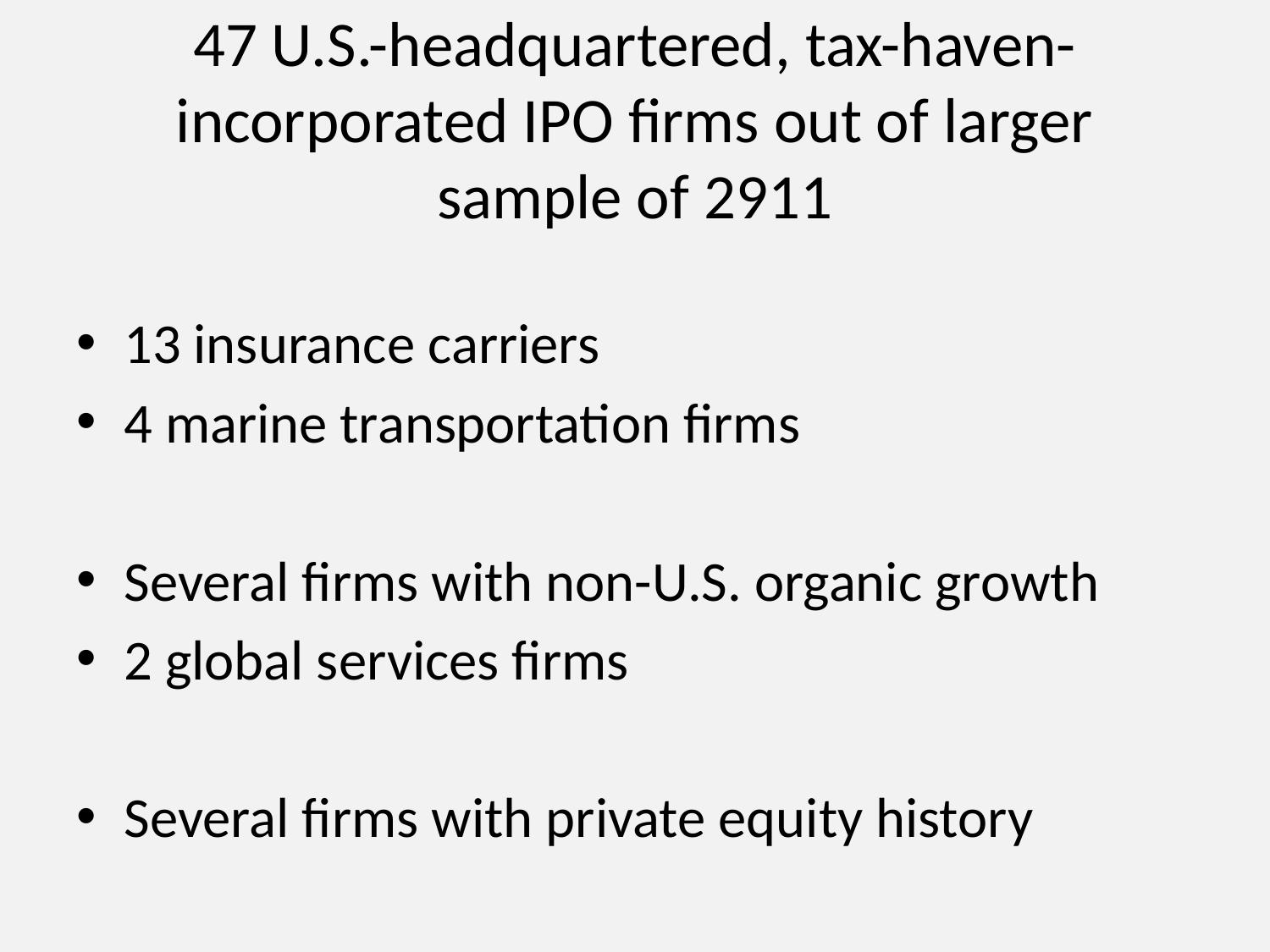

# 47 U.S.-headquartered, tax-haven-incorporated IPO firms out of larger sample of 2911

13 insurance carriers
4 marine transportation firms

Several firms with non-U.S. organic growth
2 global services firms

Several firms with private equity history